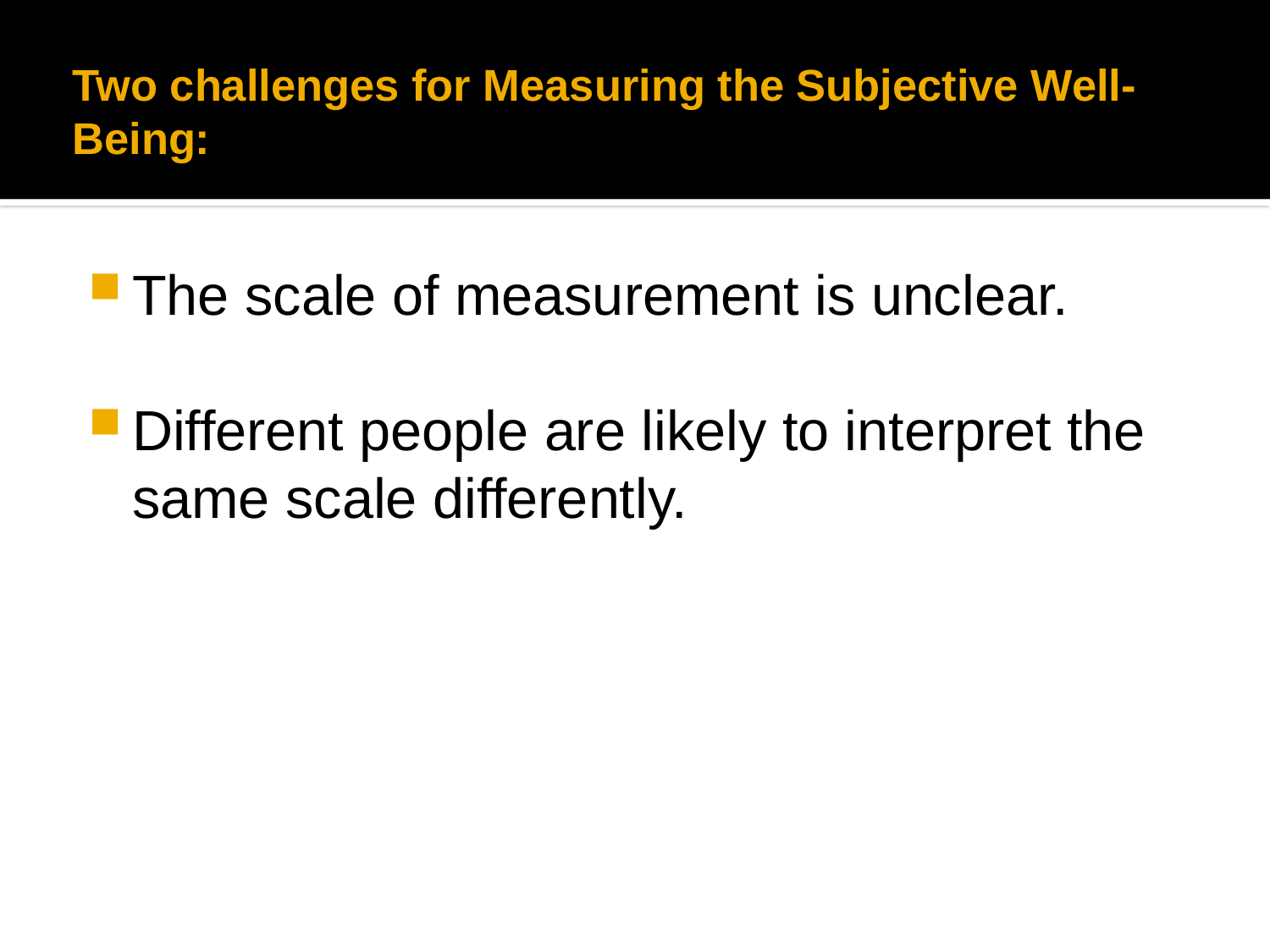

# Two challenges for Measuring the Subjective Well- Being:
The scale of measurement is unclear.

Different people are likely to interpret the same scale differently.